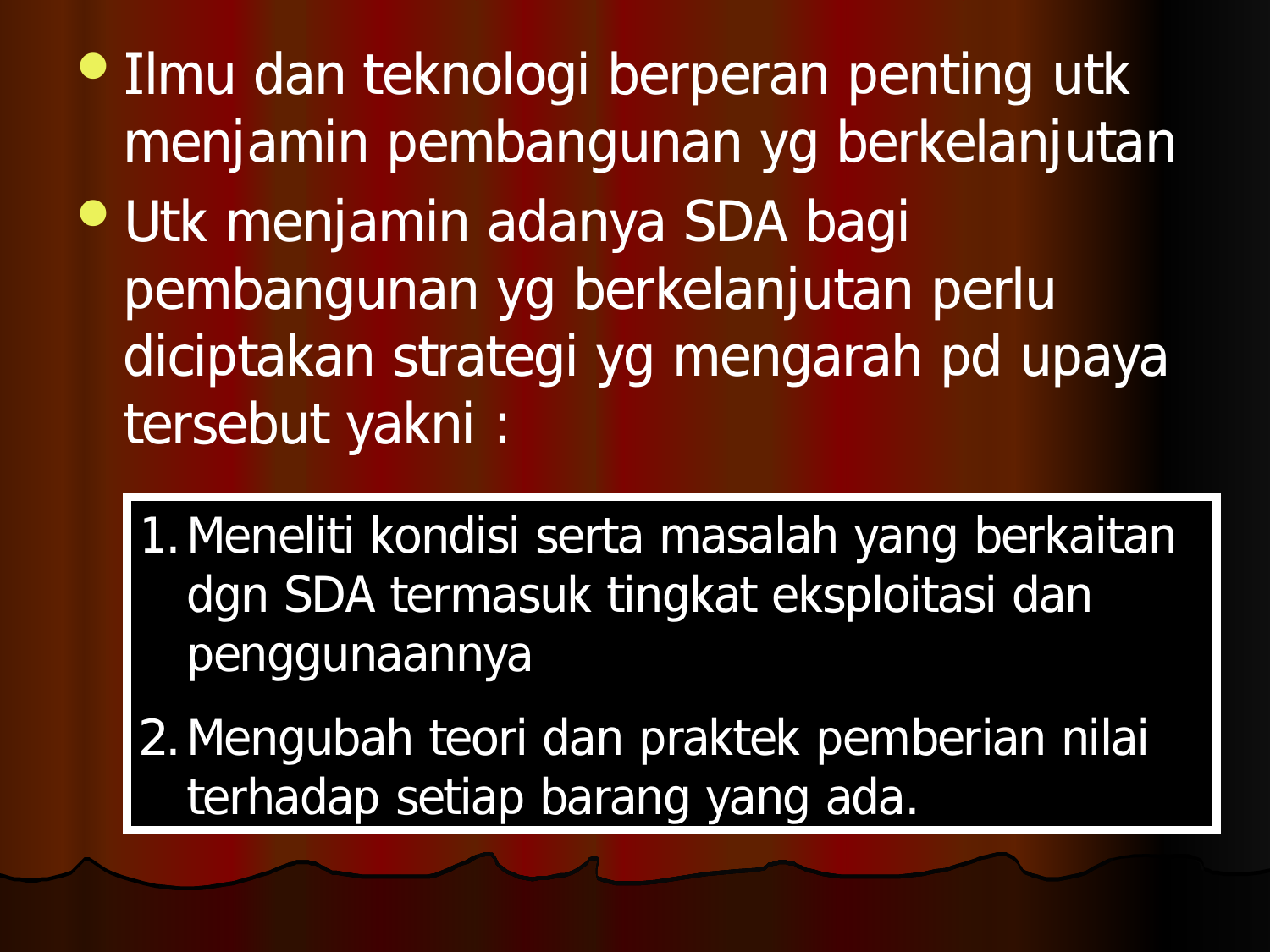

Ilmu dan teknologi berperan penting utk menjamin pembangunan yg berkelanjutan
Utk menjamin adanya SDA bagi pembangunan yg berkelanjutan perlu diciptakan strategi yg mengarah pd upaya tersebut yakni :
Meneliti kondisi serta masalah yang berkaitan dgn SDA termasuk tingkat eksploitasi dan penggunaannya
Mengubah teori dan praktek pemberian nilai terhadap setiap barang yang ada.